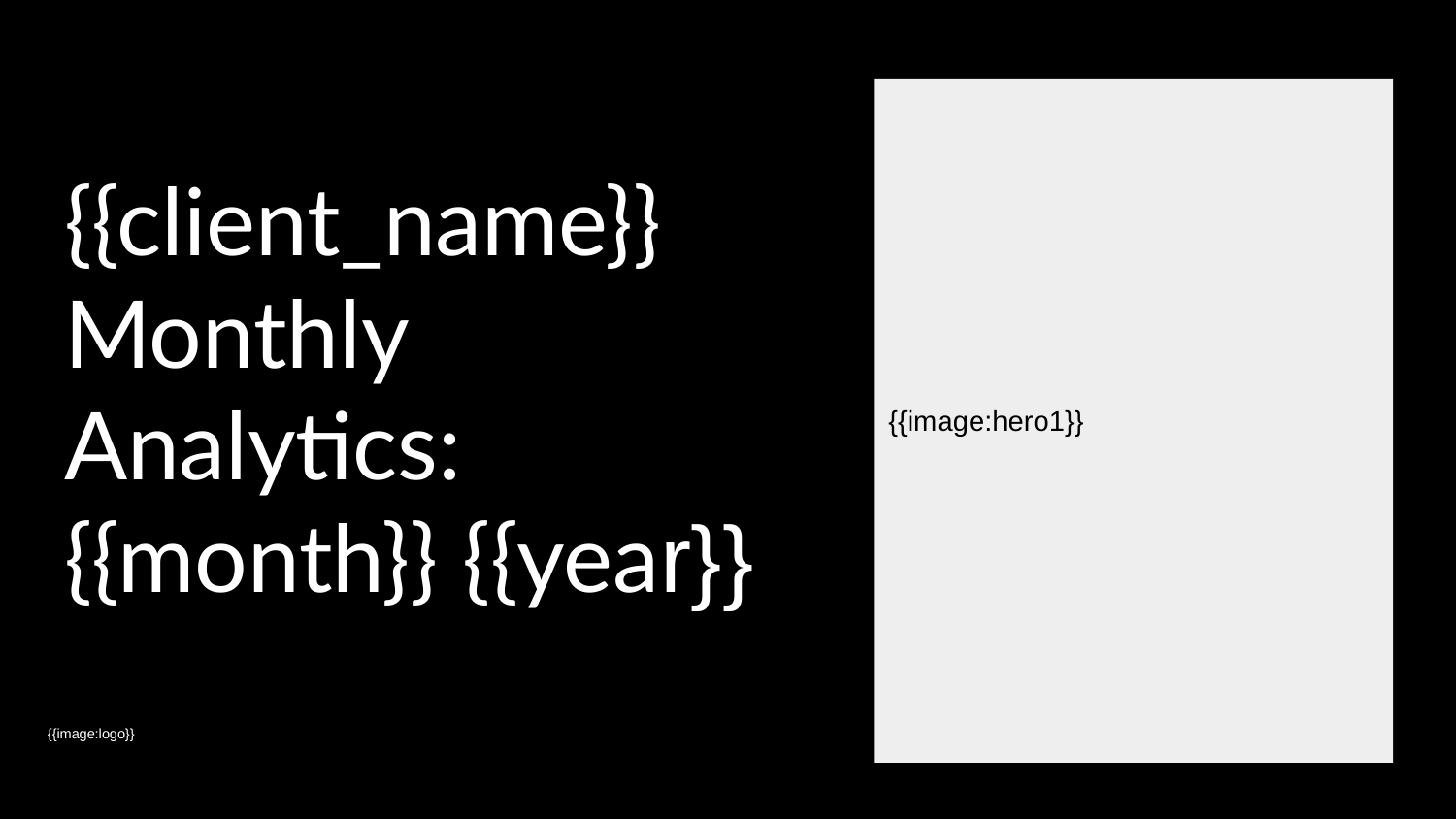

# {{client_name}}
Monthly Analytics:
{{month}} {{year}}
{{image:hero1}}
{{image:logo}}